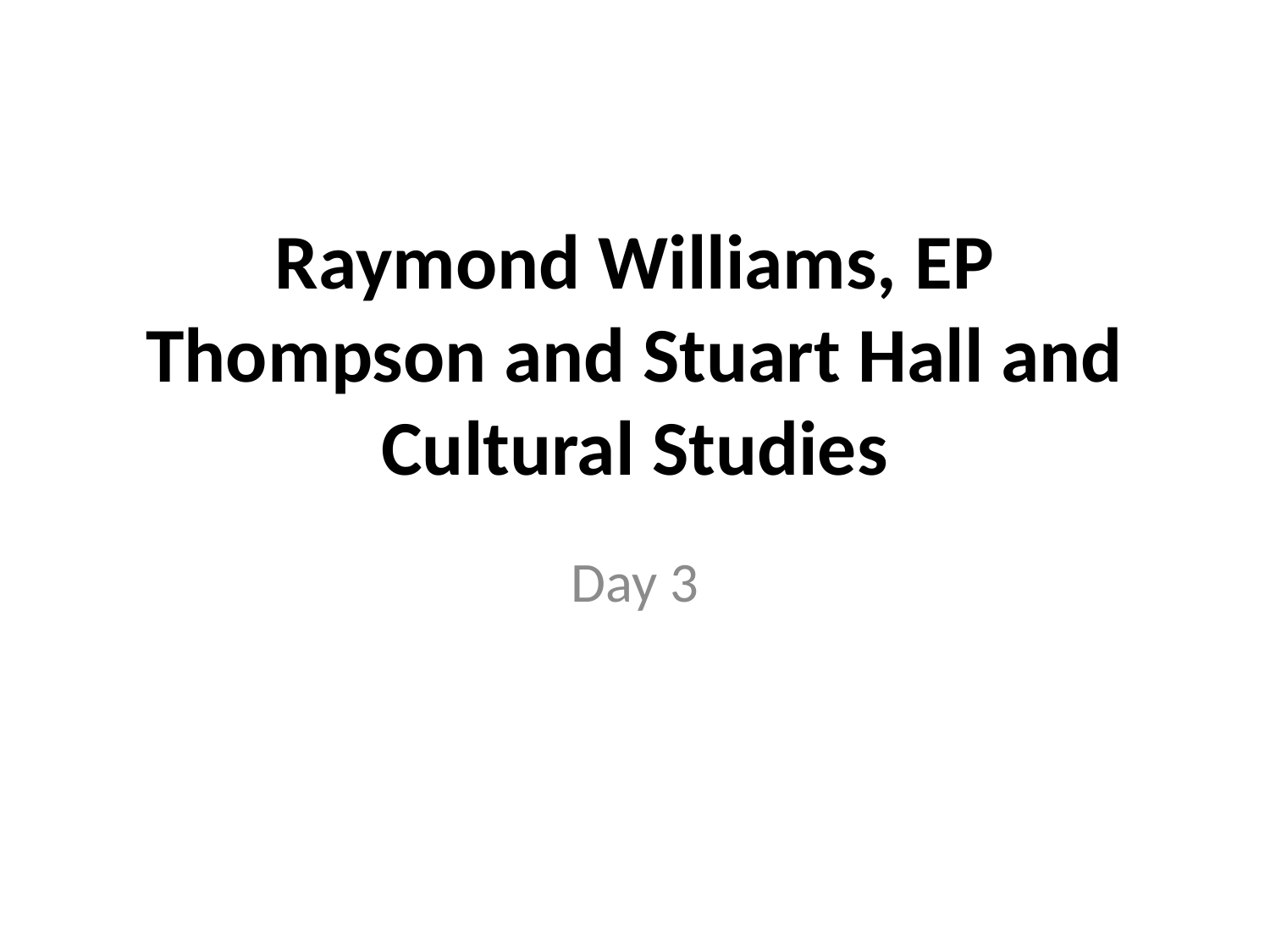

# Raymond Williams, EP Thompson and Stuart Hall and Cultural Studies
Day 3